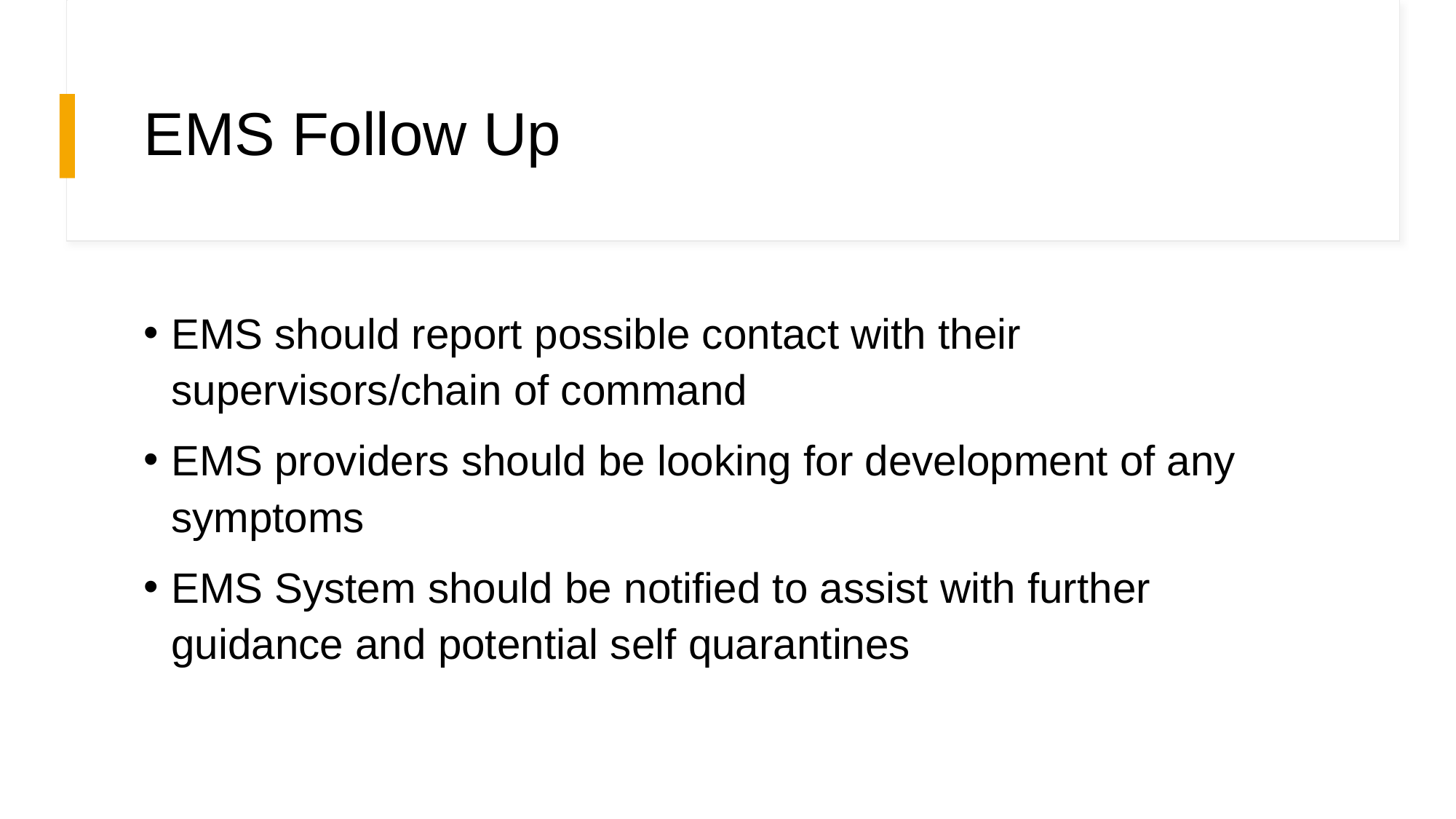

# EMS Follow Up
EMS should report possible contact with their supervisors/chain of command
EMS providers should be looking for development of any symptoms
EMS System should be notified to assist with further guidance and potential self quarantines